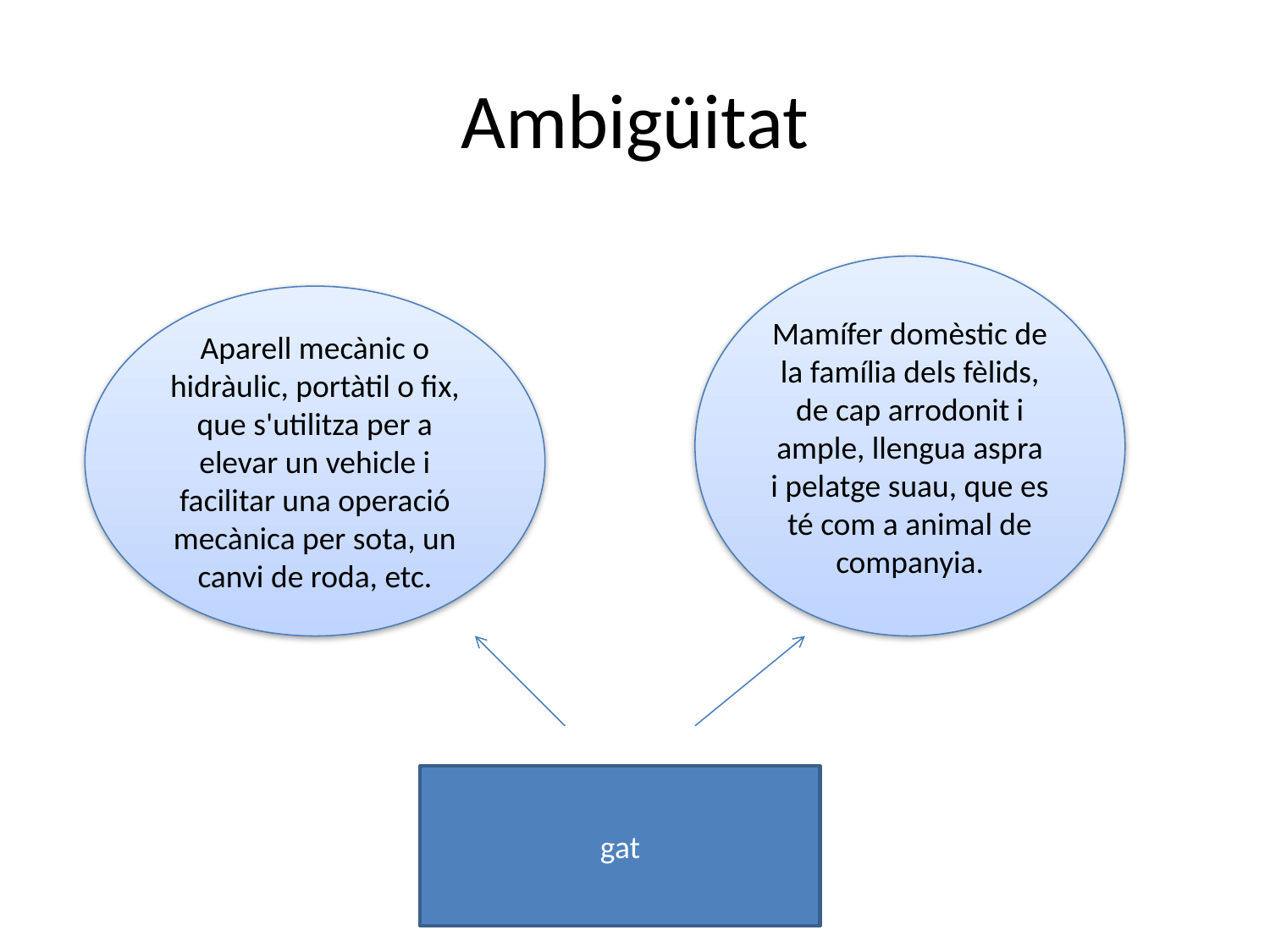

# Ambigüitat

Mamífer domèstic de la família dels fèlids, de cap arrodonit i ample, llengua aspra i pelatge suau, que es té com a animal de companyia.
Aparell mecànic o hidràulic, portàtil o fix, que s'utilitza per a elevar un vehicle i facilitar una operació mecànica per sota, un canvi de roda, etc.
gat